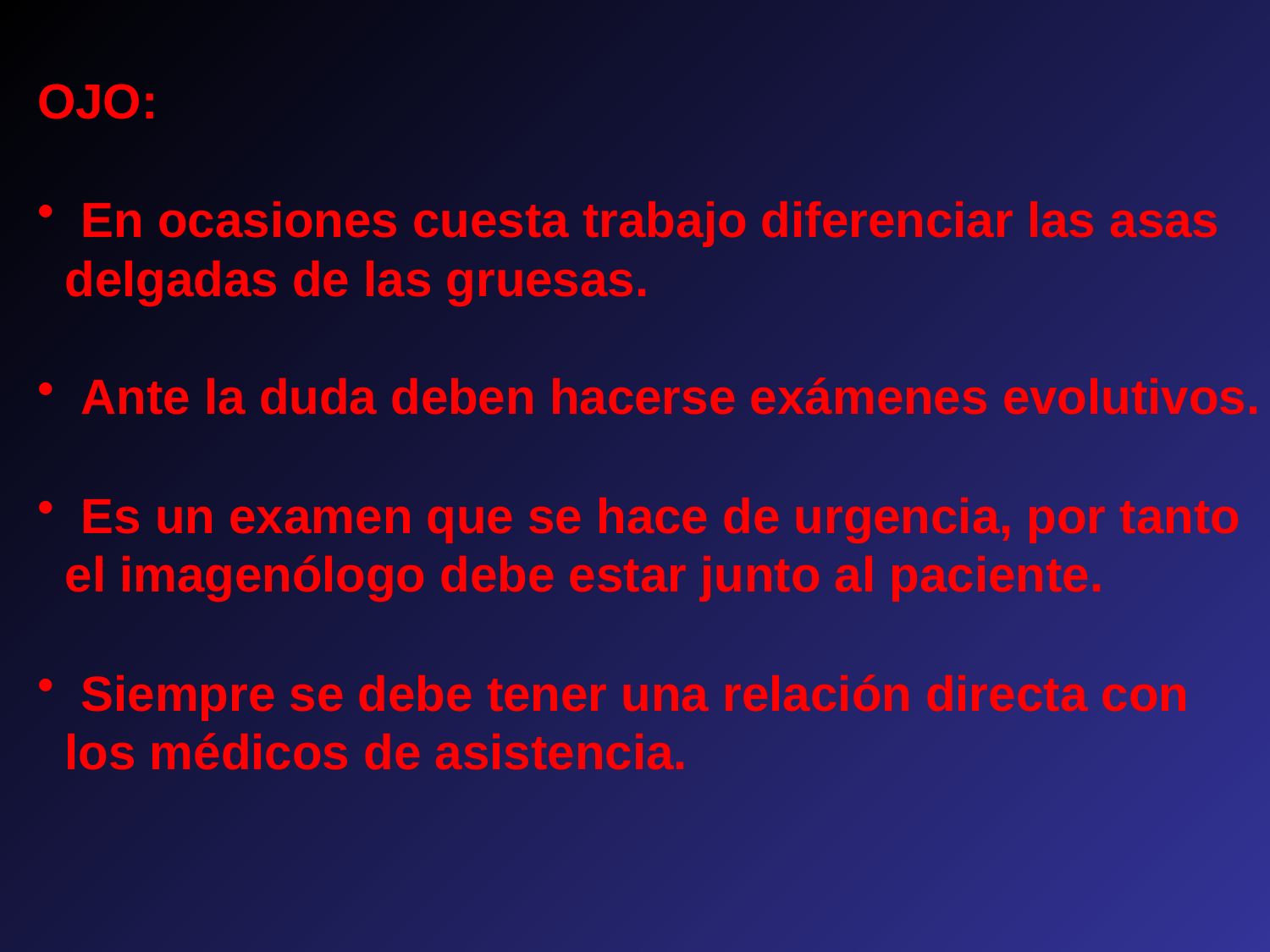

OJO:

 En ocasiones cuesta trabajo diferenciar las asas
  delgadas de las gruesas.

 Ante la duda deben hacerse exámenes evolutivos.

 Es un examen que se hace de urgencia, por tanto
  el imagenólogo debe estar junto al paciente.

 Siempre se debe tener una relación directa con
  los médicos de asistencia.